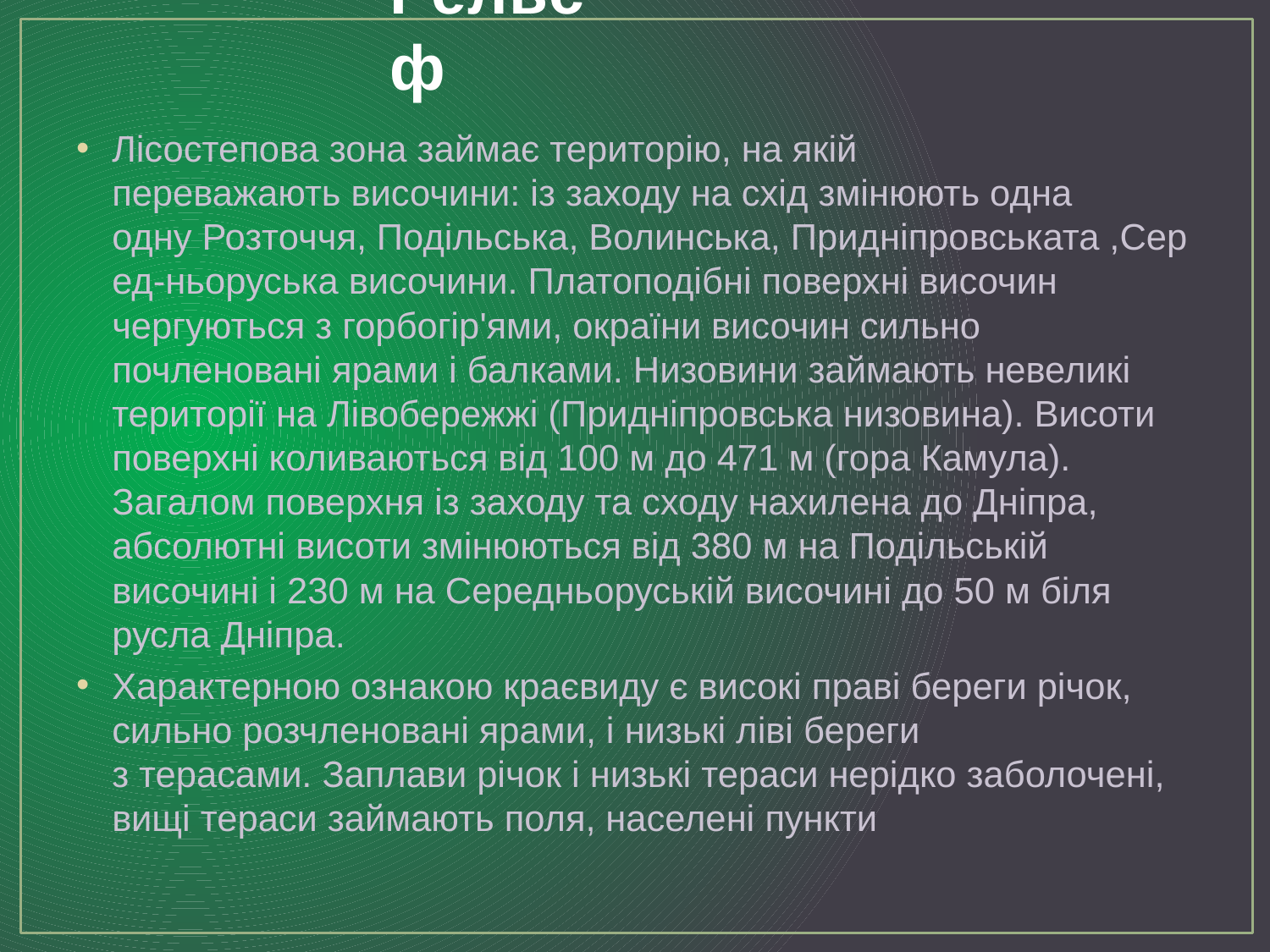

# Рельєф
Лісостепова зона займає територію, на якій переважають височини: із заходу на схід змінюють одна одну Розточчя, Подільська, Волинська, Придніпровськата ,Серед-ньоруська височини. Платоподібні поверхні височин чергуються з горбогір'ями, окраїни височин сильно почленовані ярами і балками. Низовини займають невеликі території на Лівобережжі (Придніпровська низовина). Висоти поверхні коливаються від 100 м до 471 м (гора Камула). Загалом поверхня із заходу та сходу нахилена до Дніпра, абсолютні висоти змінюються від 380 м на Подільській височині і 230 м на Середньоруській височині до 50 м біля русла Дніпра.
Характерною ознакою краєвиду є високі праві береги річок, сильно розчленовані ярами, і низькі ліві береги з терасами. Заплави річок і низькі тераси нерідко заболочені, вищі тераси займають поля, населені пункти